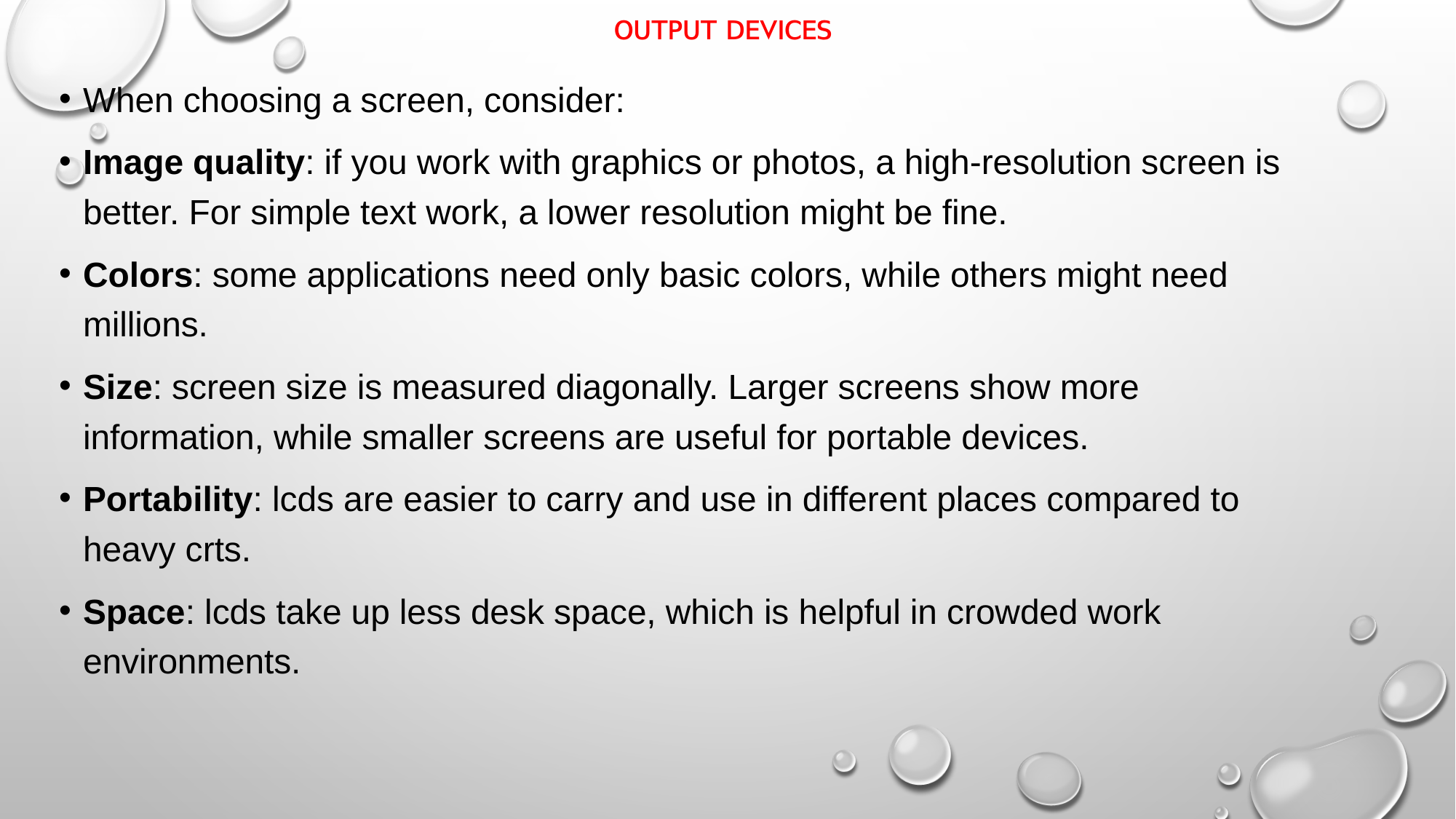

# Output Devices
When choosing a screen, consider:
Image quality: if you work with graphics or photos, a high-resolution screen is better. For simple text work, a lower resolution might be fine.
Colors: some applications need only basic colors, while others might need millions.
Size: screen size is measured diagonally. Larger screens show more information, while smaller screens are useful for portable devices.
Portability: lcds are easier to carry and use in different places compared to heavy crts.
Space: lcds take up less desk space, which is helpful in crowded work environments.